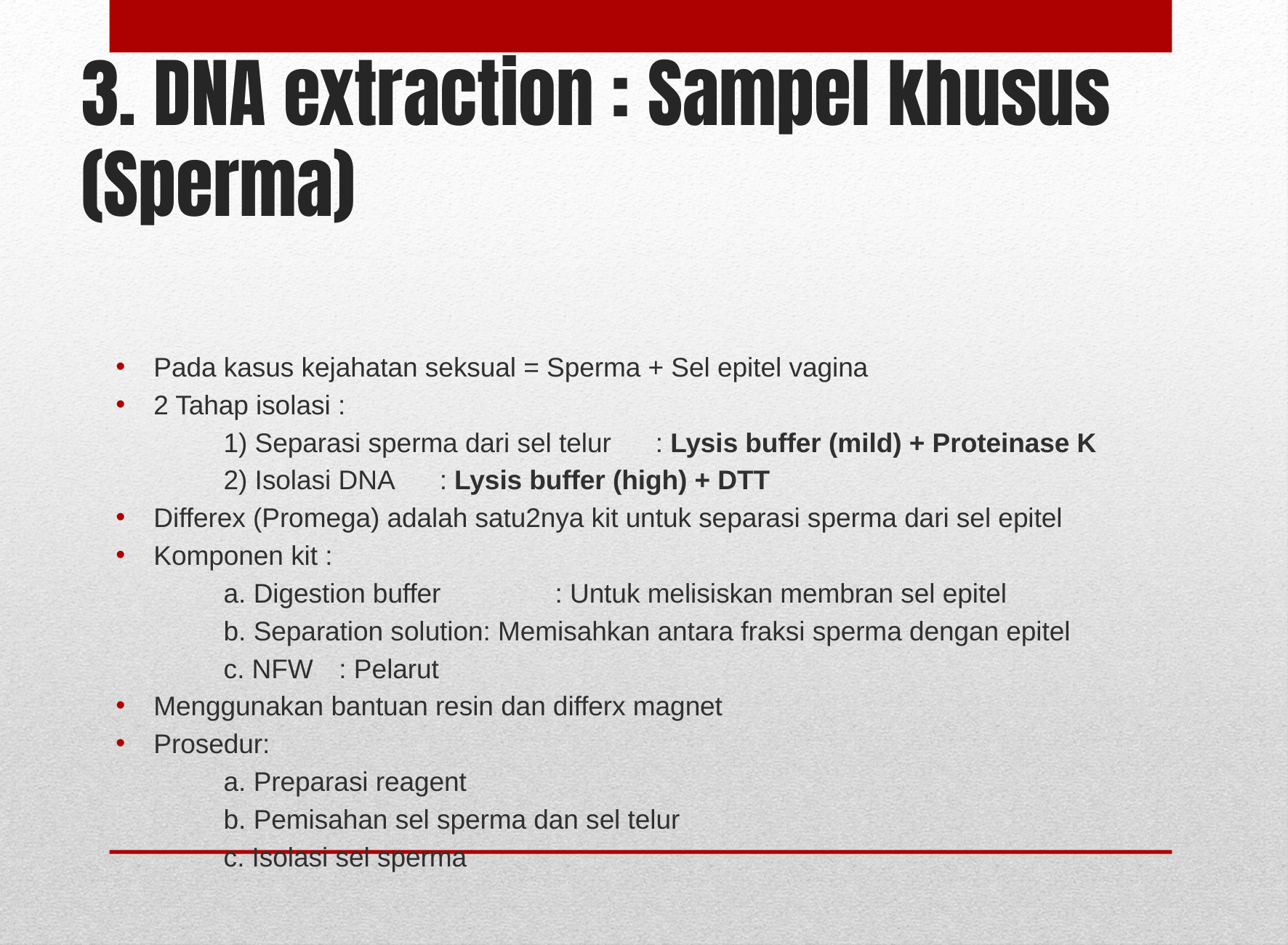

# 3. DNA extraction : Sampel khusus (Sperma)
Pada kasus kejahatan seksual = Sperma + Sel epitel vagina
2 Tahap isolasi :
	1) Separasi sperma dari sel telur	: Lysis buffer (mild) + Proteinase K
	2) Isolasi DNA			: Lysis buffer (high) + DTT
Differex (Promega) adalah satu2nya kit untuk separasi sperma dari sel epitel
Komponen kit :
	a. Digestion buffer	 : Untuk melisiskan membran sel epitel
	b. Separation solution: Memisahkan antara fraksi sperma dengan epitel
	c. NFW		 : Pelarut
Menggunakan bantuan resin dan differx magnet
Prosedur:
	a. Preparasi reagent
	b. Pemisahan sel sperma dan sel telur
	c. Isolasi sel sperma